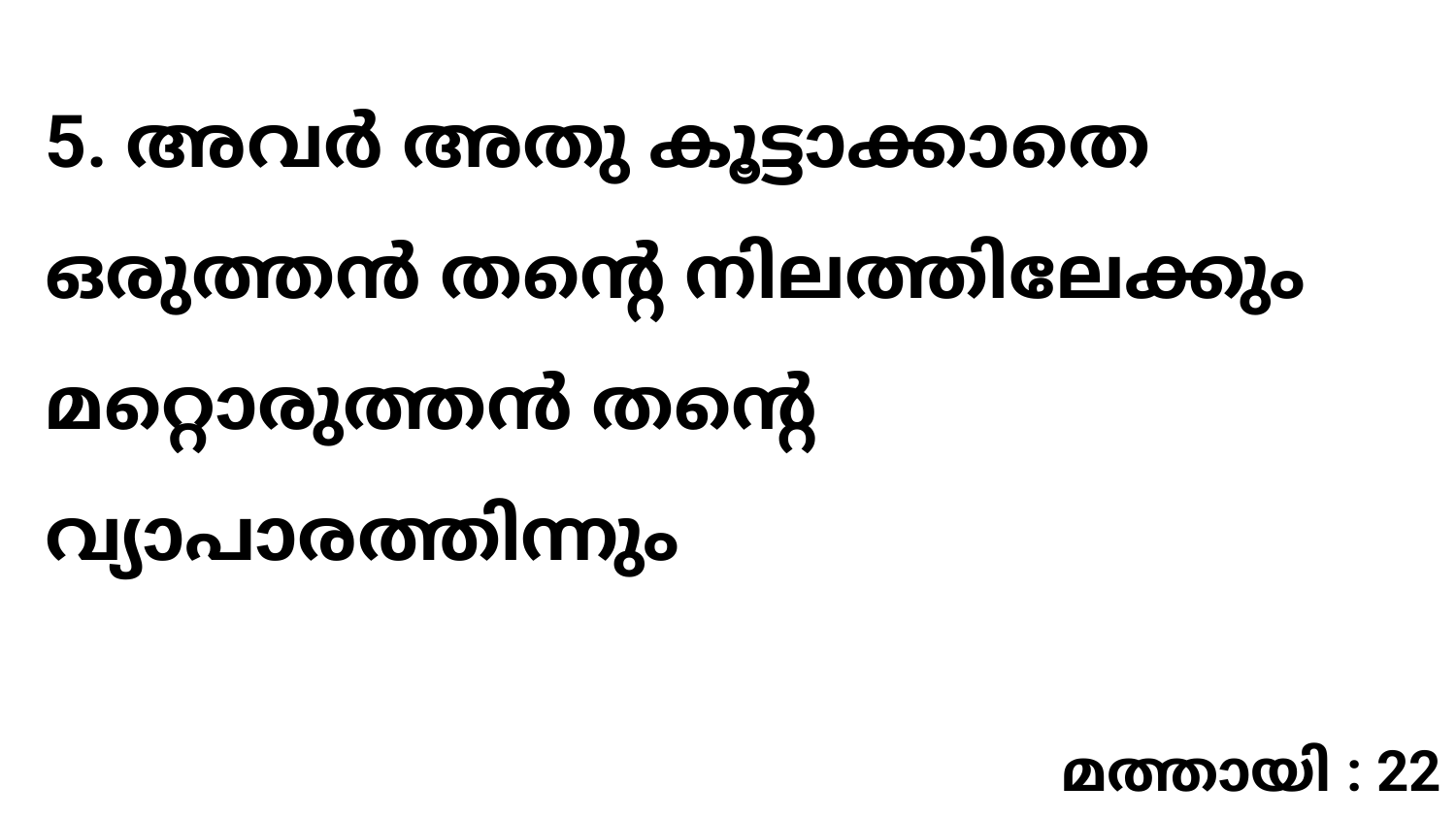

5. അവർ അതു കൂട്ടാക്കാതെ ഒരുത്തൻ തന്റെ നിലത്തിലേക്കും മറ്റൊരുത്തൻ തന്റെ വ്യാപാരത്തിന്നും
മത്തായി : 22